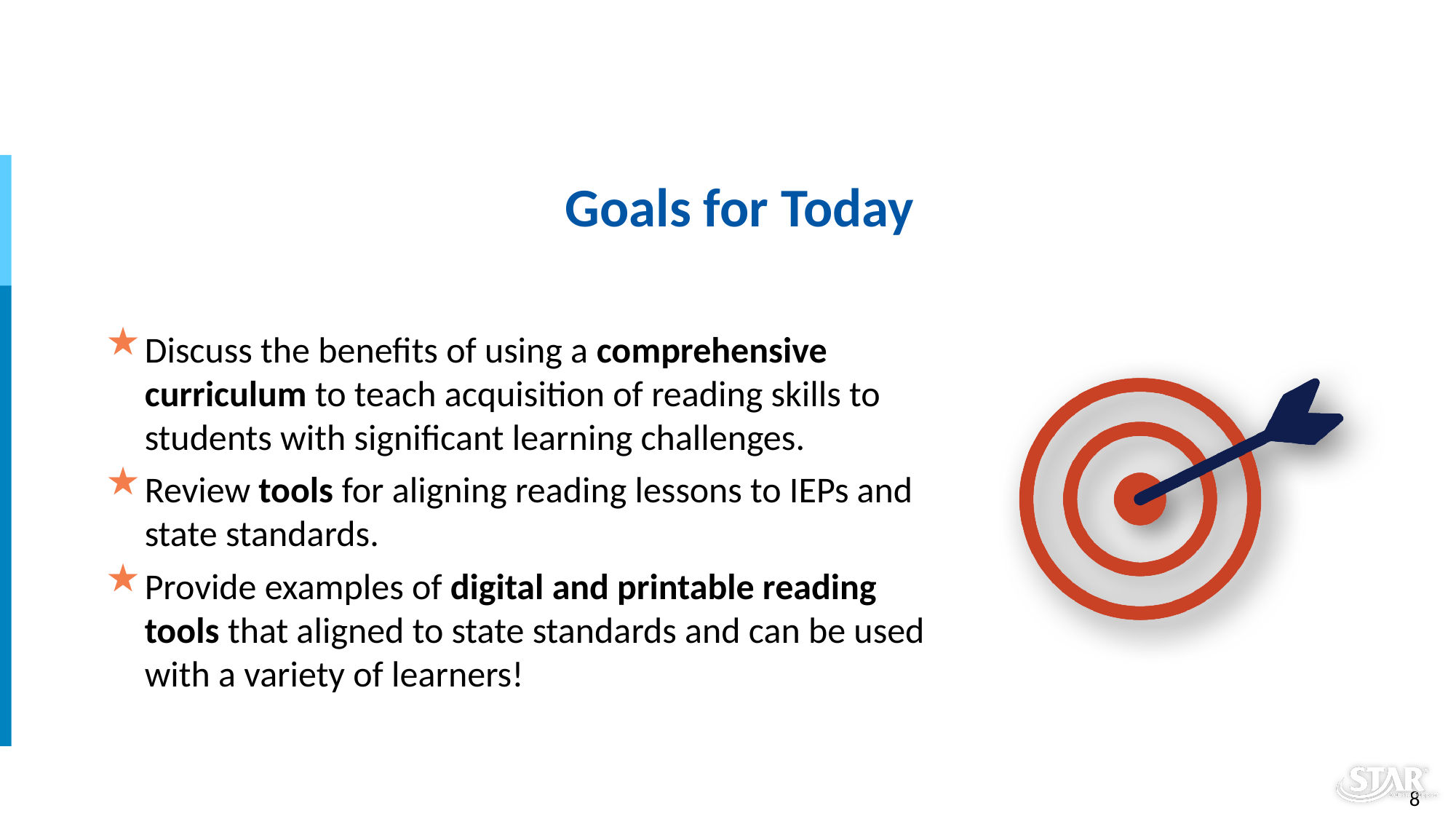

Goals for Today
Discuss the benefits of using a comprehensive curriculum to teach acquisition of reading skills to students with significant learning challenges.
Review tools for aligning reading lessons to IEPs and state standards.
Provide examples of digital and printable reading tools that aligned to state standards and can be used with a variety of learners!